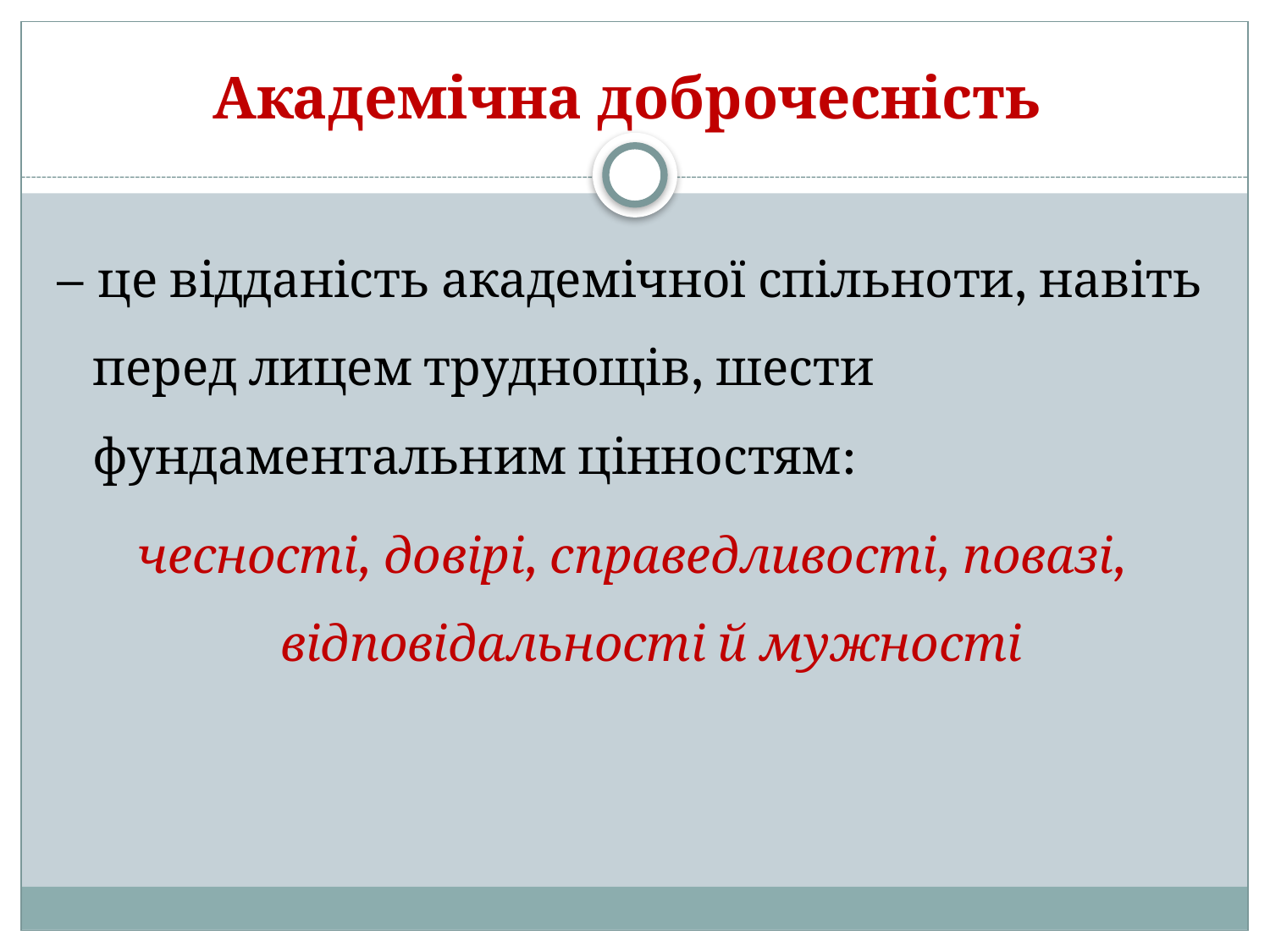

# Академічна доброчесність
– це відданість академічної спільноти, навіть перед лицем труднощів, шести фундаментальним цінностям:
чесності, довірі, справедливості, повазі, відповідальності й мужності